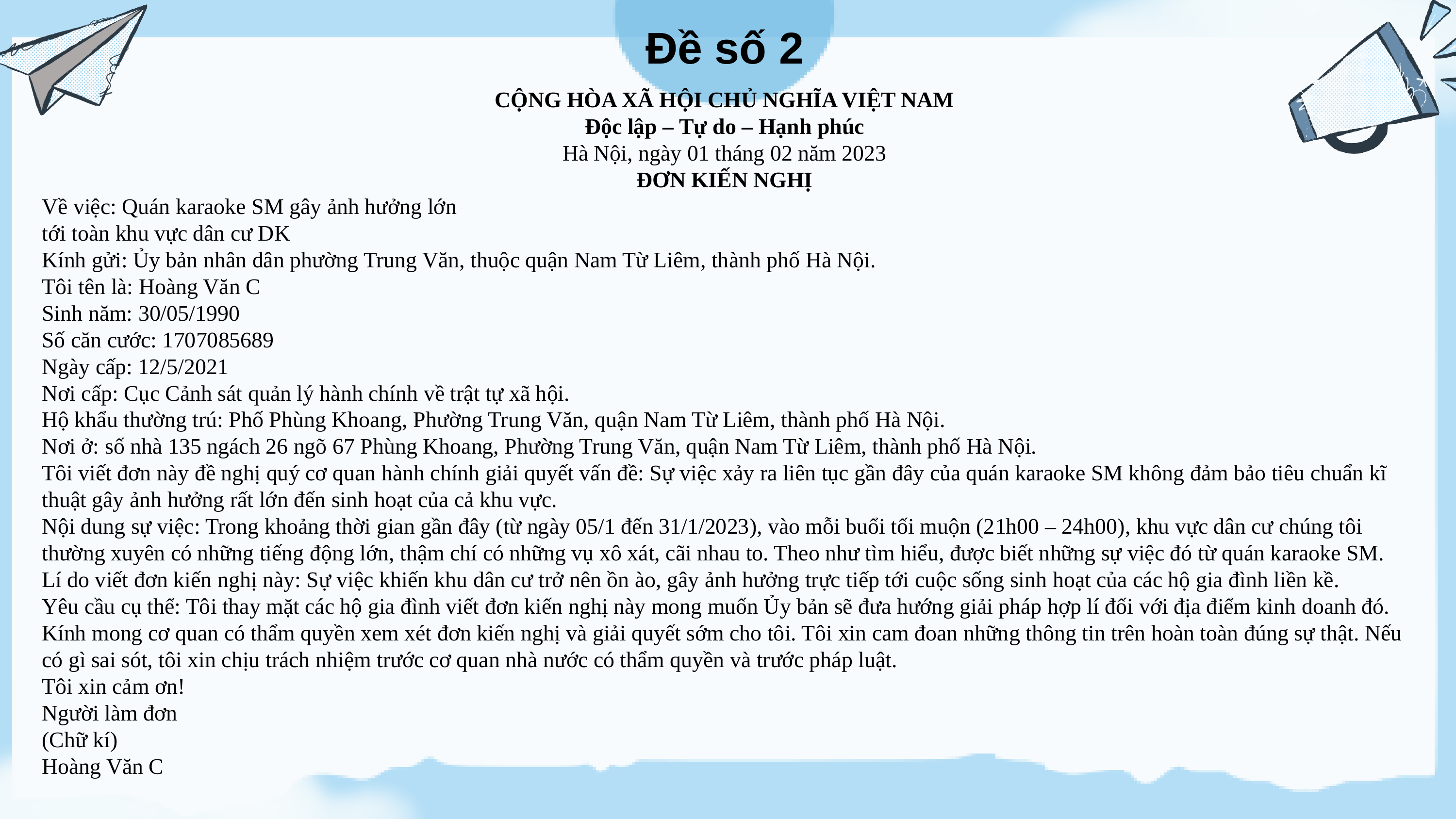

CỘNG HÒA XÃ HỘI CHỦ NGHĨA VIỆT NAM
Độc lập – Tự do – Hạnh phúc
Hà Nội, ngày 01 tháng 02 năm 2023
ĐƠN KIẾN NGHỊ
Về việc: Quán karaoke SM gây ảnh hưởng lớn
tới toàn khu vực dân cư DK
Kính gửi: Ủy bản nhân dân phường Trung Văn, thuộc quận Nam Từ Liêm, thành phố Hà Nội.
Tôi tên là: Hoàng Văn C
Sinh năm: 30/05/1990
Số căn cước: 1707085689
Ngày cấp: 12/5/2021
Nơi cấp: Cục Cảnh sát quản lý hành chính về trật tự xã hội.
Hộ khẩu thường trú: Phố Phùng Khoang, Phường Trung Văn, quận Nam Từ Liêm, thành phố Hà Nội.
Nơi ở: số nhà 135 ngách 26 ngõ 67 Phùng Khoang, Phường Trung Văn, quận Nam Từ Liêm, thành phố Hà Nội.
Tôi viết đơn này đề nghị quý cơ quan hành chính giải quyết vấn đề: Sự việc xảy ra liên tục gần đây của quán karaoke SM không đảm bảo tiêu chuẩn kĩ thuật gây ảnh hưởng rất lớn đến sinh hoạt của cả khu vực.
Nội dung sự việc: Trong khoảng thời gian gần đây (từ ngày 05/1 đến 31/1/2023), vào mỗi buổi tối muộn (21h00 – 24h00), khu vực dân cư chúng tôi thường xuyên có những tiếng động lớn, thậm chí có những vụ xô xát, cãi nhau to. Theo như tìm hiểu, được biết những sự việc đó từ quán karaoke SM.
Lí do viết đơn kiến nghị này: Sự việc khiến khu dân cư trở nên ồn ào, gây ảnh hưởng trực tiếp tới cuộc sống sinh hoạt của các hộ gia đình liền kề.
Yêu cầu cụ thể: Tôi thay mặt các hộ gia đình viết đơn kiến nghị này mong muốn Ủy bản sẽ đưa hướng giải pháp hợp lí đối với địa điểm kinh doanh đó.
Kính mong cơ quan có thẩm quyền xem xét đơn kiến nghị và giải quyết sớm cho tôi. Tôi xin cam đoan những thông tin trên hoàn toàn đúng sự thật. Nếu có gì sai sót, tôi xin chịu trách nhiệm trước cơ quan nhà nước có thẩm quyền và trước pháp luật.
Tôi xin cảm ơn!
Người làm đơn
(Chữ kí)
Hoàng Văn C

Đề số 2